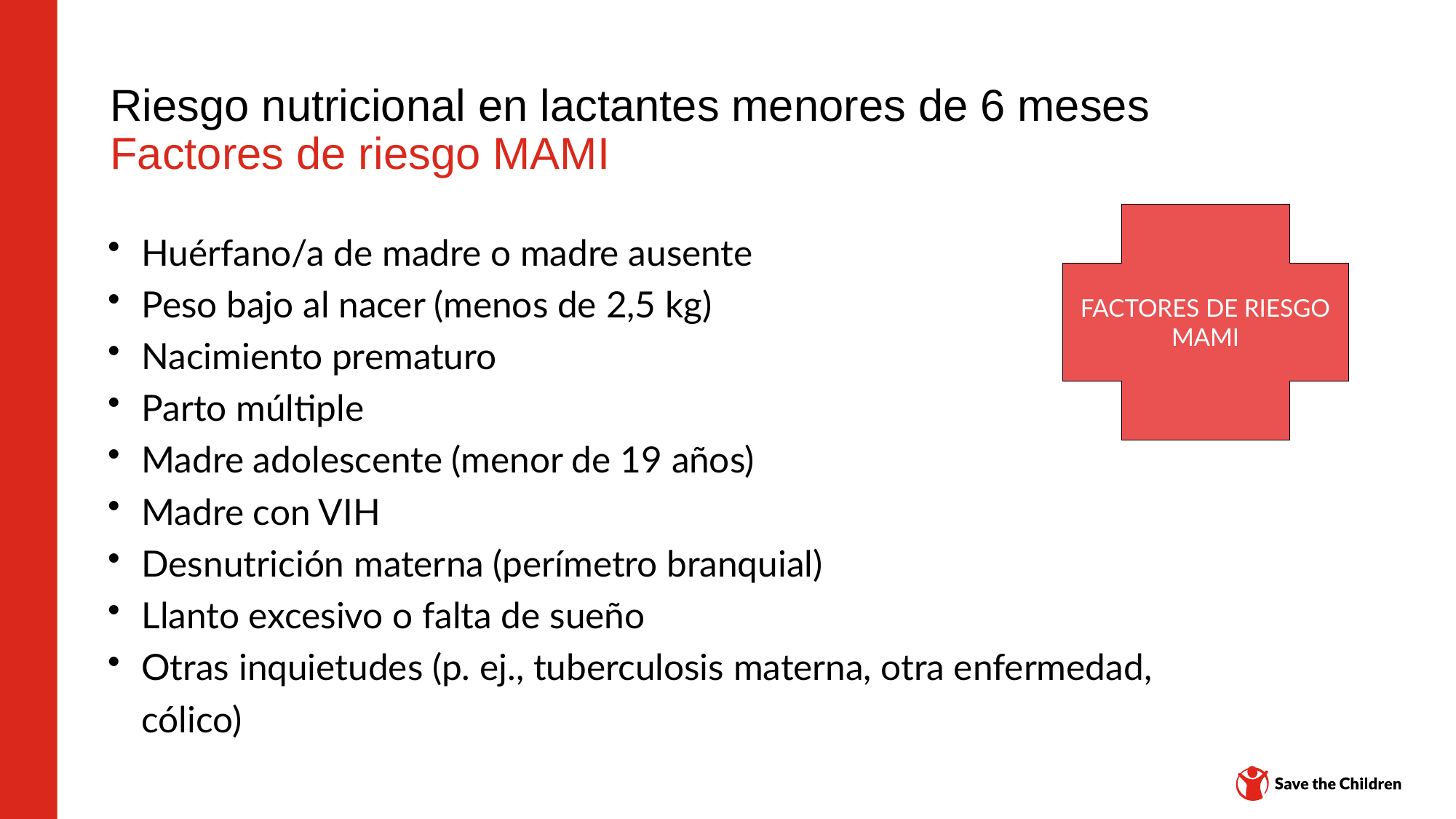

# Riesgo nutricional en lactantes menores de 6 meses Factores de riesgo MAMI
FACTORES DE RIESGO MAMI
Huérfano/a de madre o madre ausente
Peso bajo al nacer (menos de 2,5 kg)
Nacimiento prematuro
Parto múltiple
Madre adolescente (menor de 19 años)
Madre con VIH
Desnutrición materna (perímetro branquial)
Llanto excesivo o falta de sueño
Otras inquietudes (p. ej., tuberculosis materna, otra enfermedad, cólico)
Centro de contenidos: CH1304412